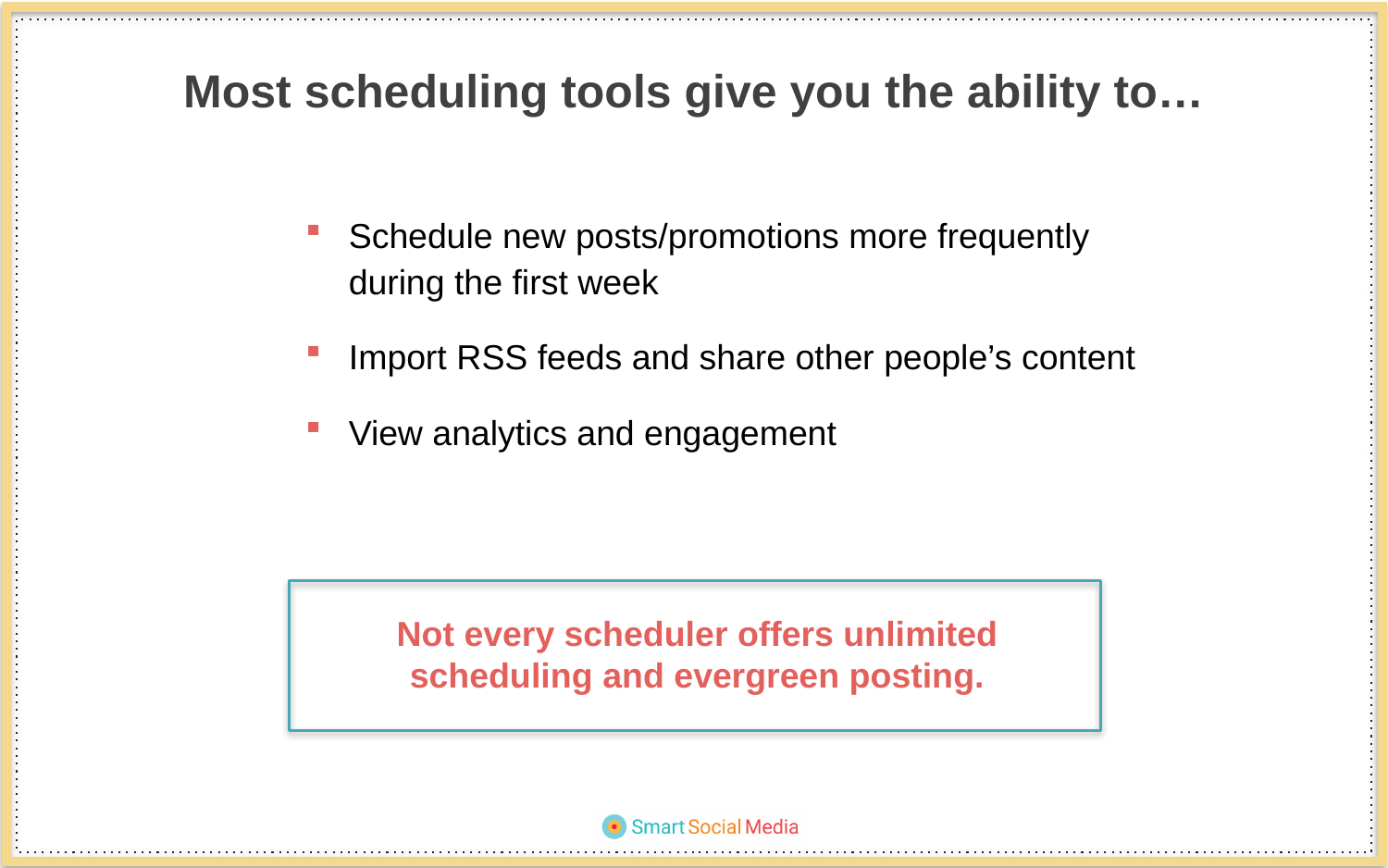

Most scheduling tools give you the ability to…
Schedule new posts/promotions more frequently during the first week
Import RSS feeds and share other people’s content
View analytics and engagement

Not every scheduler offers unlimited scheduling and evergreen posting.